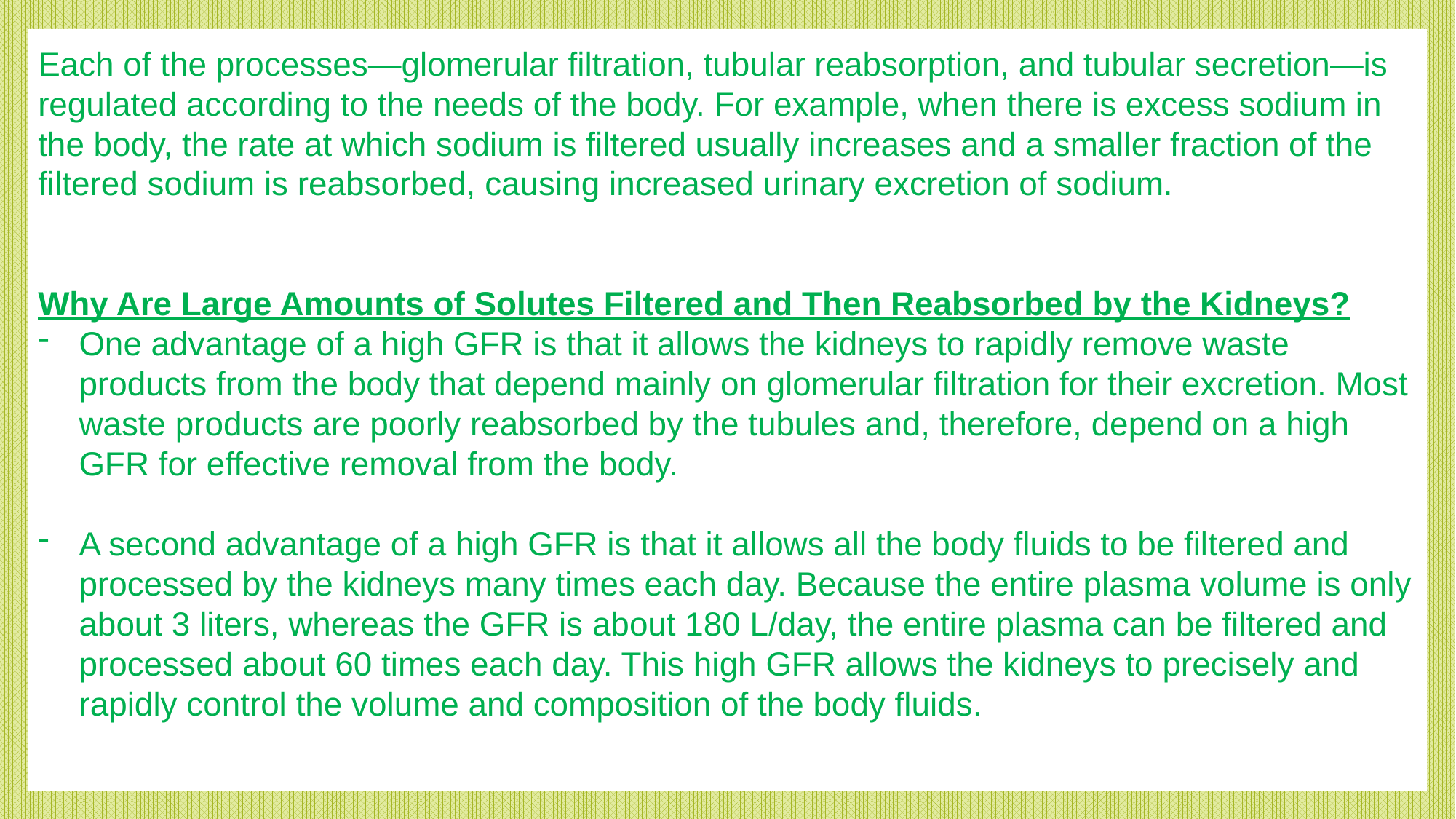

Each of the processes—glomerular filtration, tubular reabsorption, and tubular secretion—is regulated according to the needs of the body. For example, when there is excess sodium in the body, the rate at which sodium is filtered usually increases and a smaller fraction of the filtered sodium is reabsorbed, causing increased urinary excretion of sodium.

Why Are Large Amounts of Solutes Filtered and Then Reabsorbed by the Kidneys?
One advantage of a high GFR is that it allows the kidneys to rapidly remove waste products from the body that depend mainly on glomerular filtration for their excretion. Most waste products are poorly reabsorbed by the tubules and, therefore, depend on a high GFR for effective removal from the body.

A second advantage of a high GFR is that it allows all the body fluids to be filtered and processed by the kidneys many times each day. Because the entire plasma volume is only about 3 liters, whereas the GFR is about 180 L/day, the entire plasma can be filtered and processed about 60 times each day. This high GFR allows the kidneys to precisely and rapidly control the volume and composition of the body fluids.